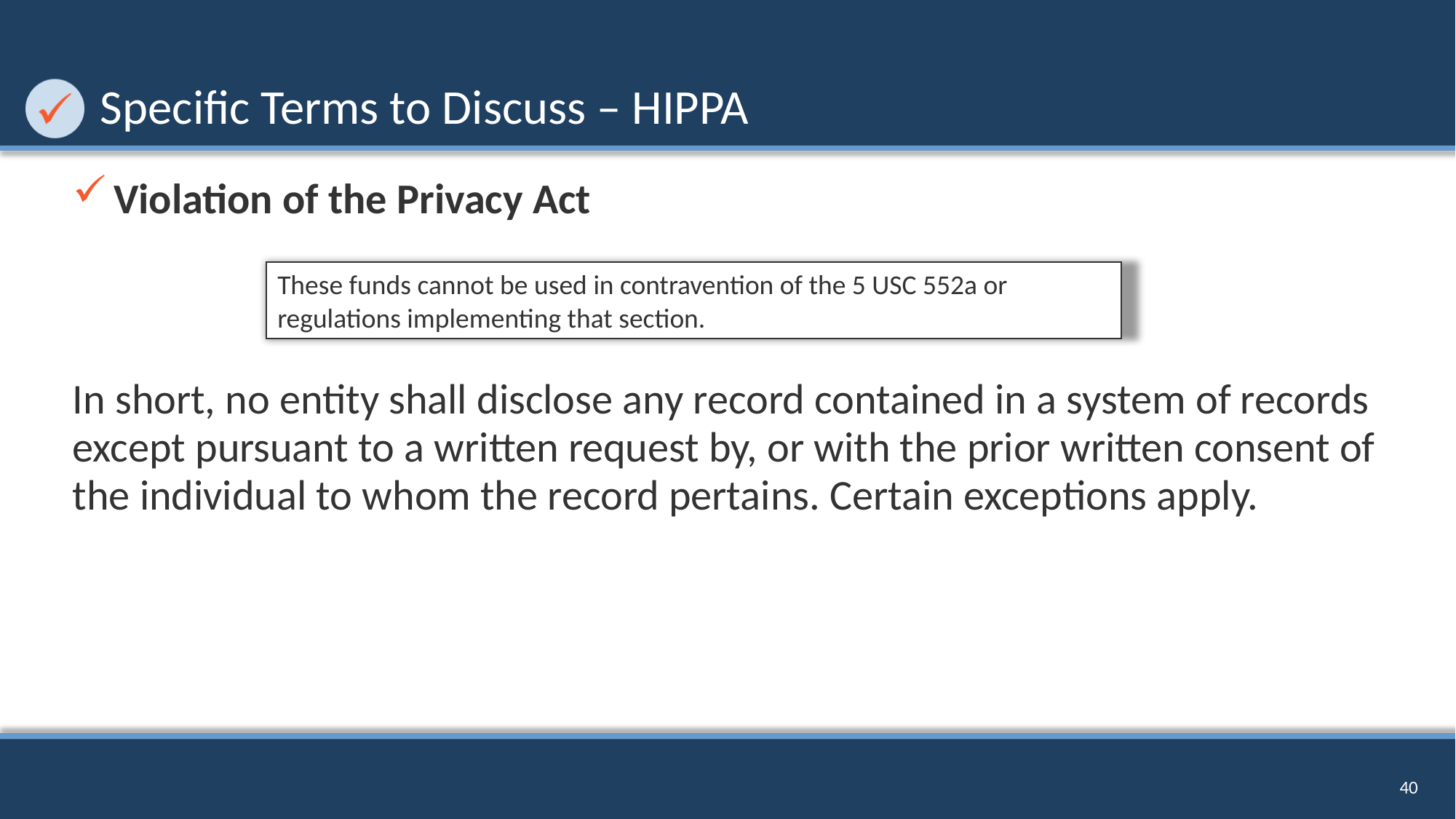

# Specific Terms to Discuss – HIPPA
Violation of the Privacy Act
In short, no entity shall disclose any record contained in a system of records except pursuant to a written request by, or with the prior written consent of the individual to whom the record pertains. Certain exceptions apply.
These funds cannot be used in contravention of the 5 USC 552a or regulations implementing that section.
40